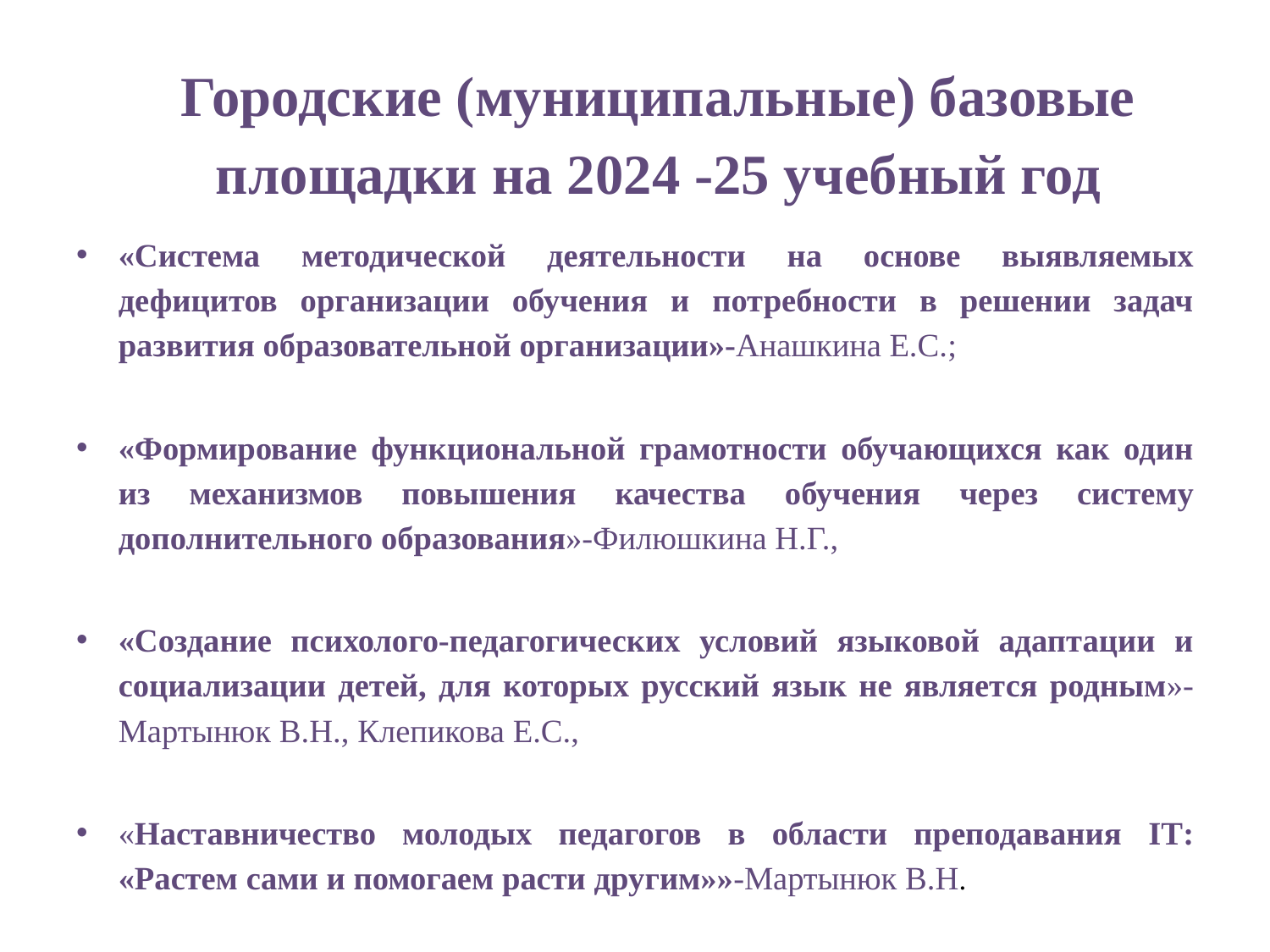

# Городские (муниципальные) базовые площадки на 2024 -25 учебный год
«Система методической деятельности на основе выявляемых дефицитов организации обучения и потребности в решении задач развития образовательной организации»-Анашкина Е.С.;

«Формирование функциональной грамотности обучающихся как один из механизмов повышения качества обучения через систему дополнительного образования»-Филюшкина Н.Г.,

«Создание психолого-педагогических условий языковой адаптации и социализации детей, для которых русский язык не является родным»- Мартынюк В.Н., Клепикова Е.С.,

«Наставничество молодых педагогов в области преподавания IT: «Растем сами и помогаем расти другим»»-Мартынюк В.Н.